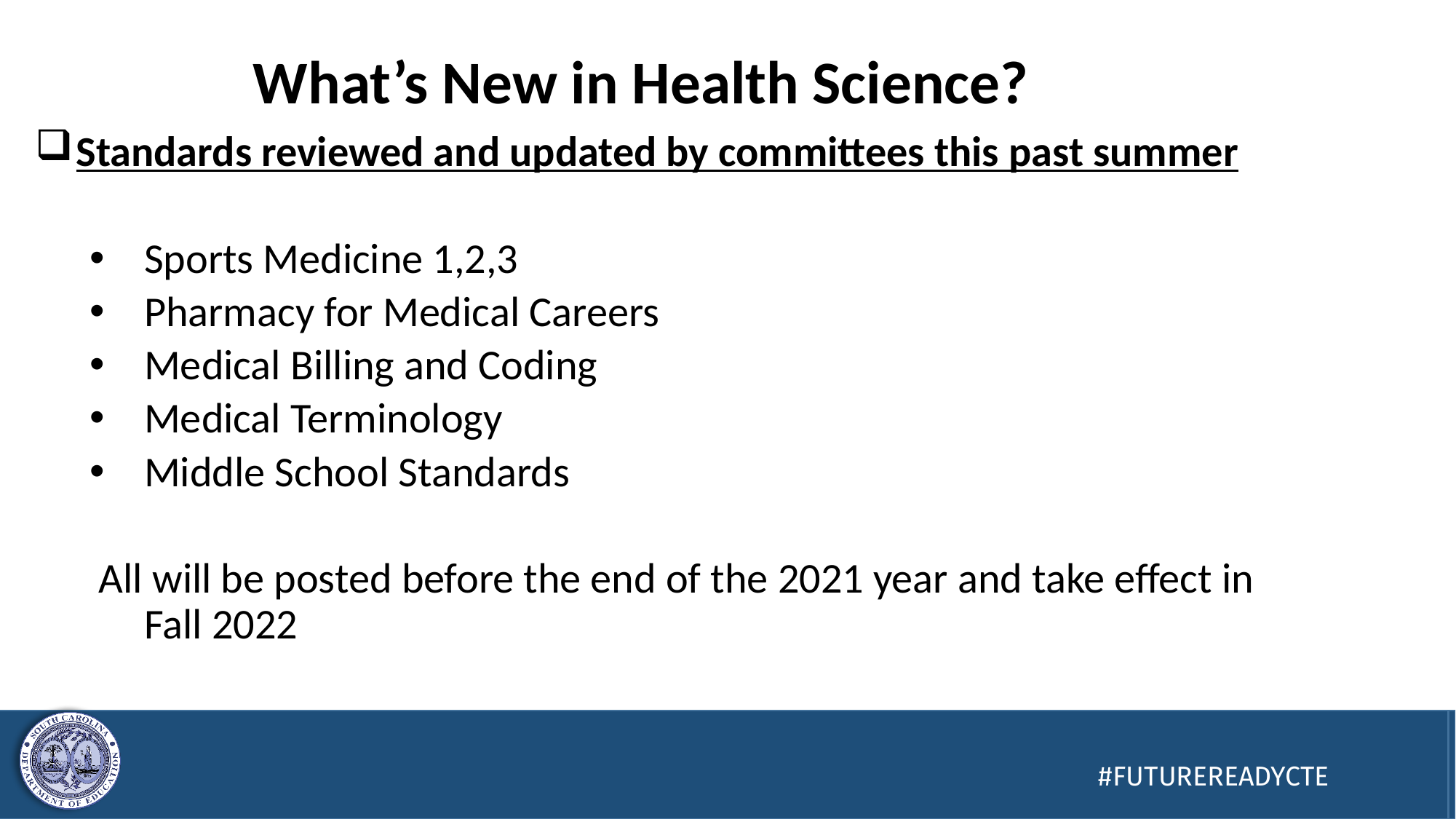

# What’s New in Health Science?
Standards reviewed and updated by committees this past summer

Sports Medicine 1,2,3
Pharmacy for Medical Careers
Medical Billing and Coding
Medical Terminology
Middle School Standards

All will be posted before the end of the 2021 year and take effect in Fall 2022